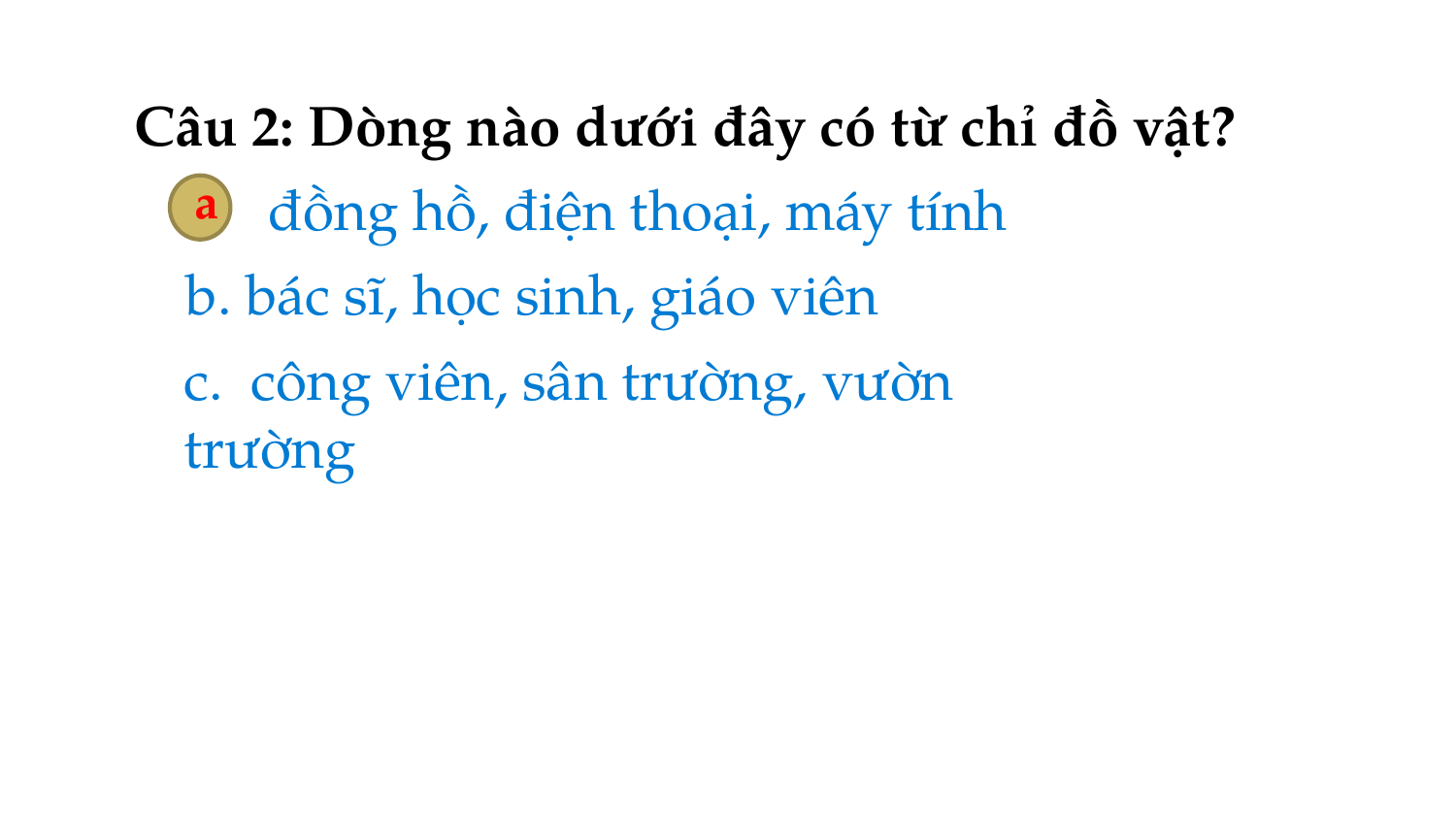

Câu 2: Dòng nào dưới đây có từ chỉ đồ vật?
a
a.   đồng hồ, điện thoại, máy tính

 b. bác sĩ, học sinh, giáo viên
c.  công viên, sân trường, vườn trường